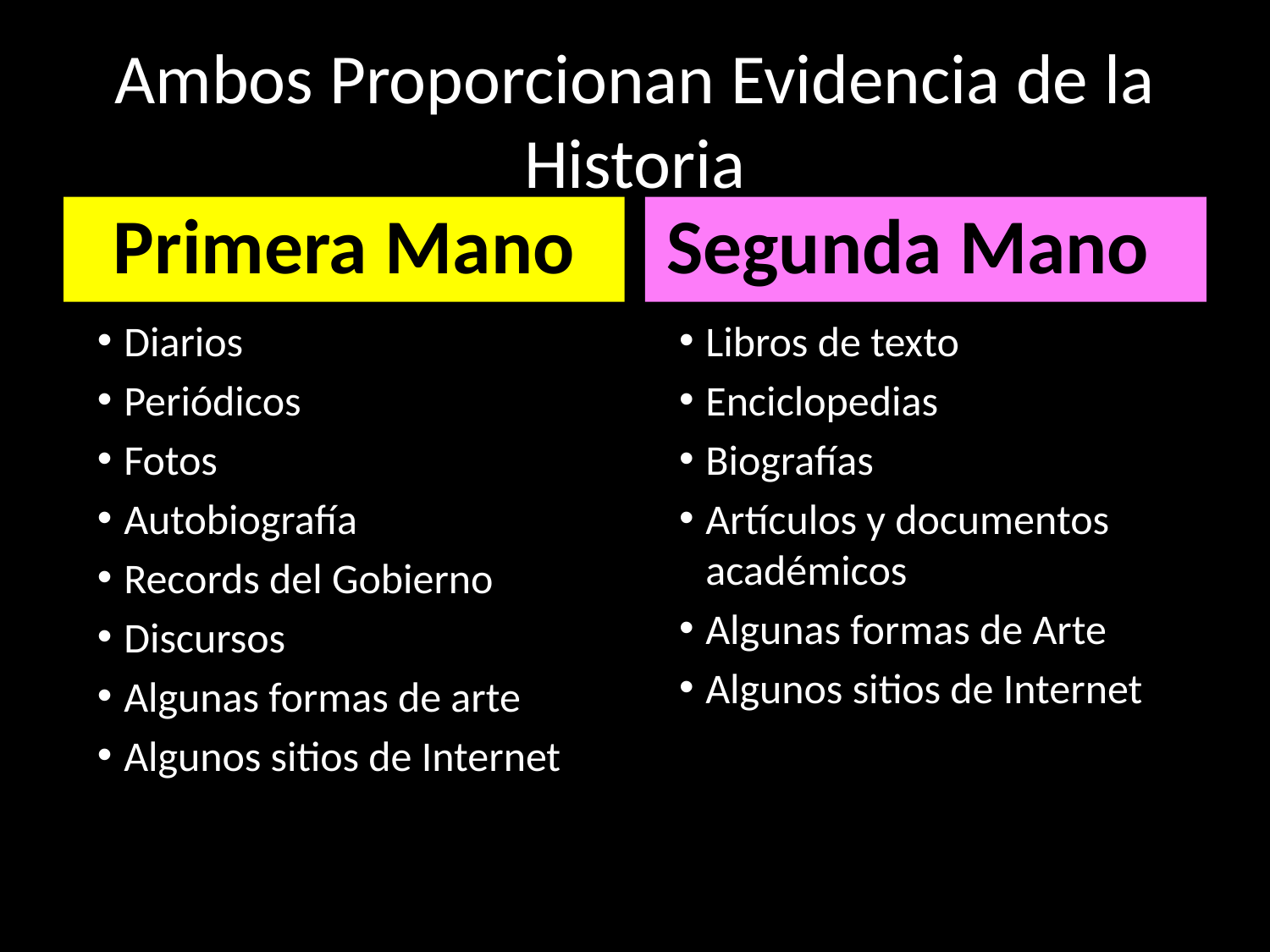

# Ambos Proporcionan Evidencia de la Historia
Primera Mano
Segunda Mano
Diarios
Periódicos
Fotos
Autobiografía
Records del Gobierno
Discursos
Algunas formas de arte
Algunos sitios de Internet
Libros de texto
Enciclopedias
Biografías
Artículos y documentos académicos
Algunas formas de Arte
Algunos sitios de Internet